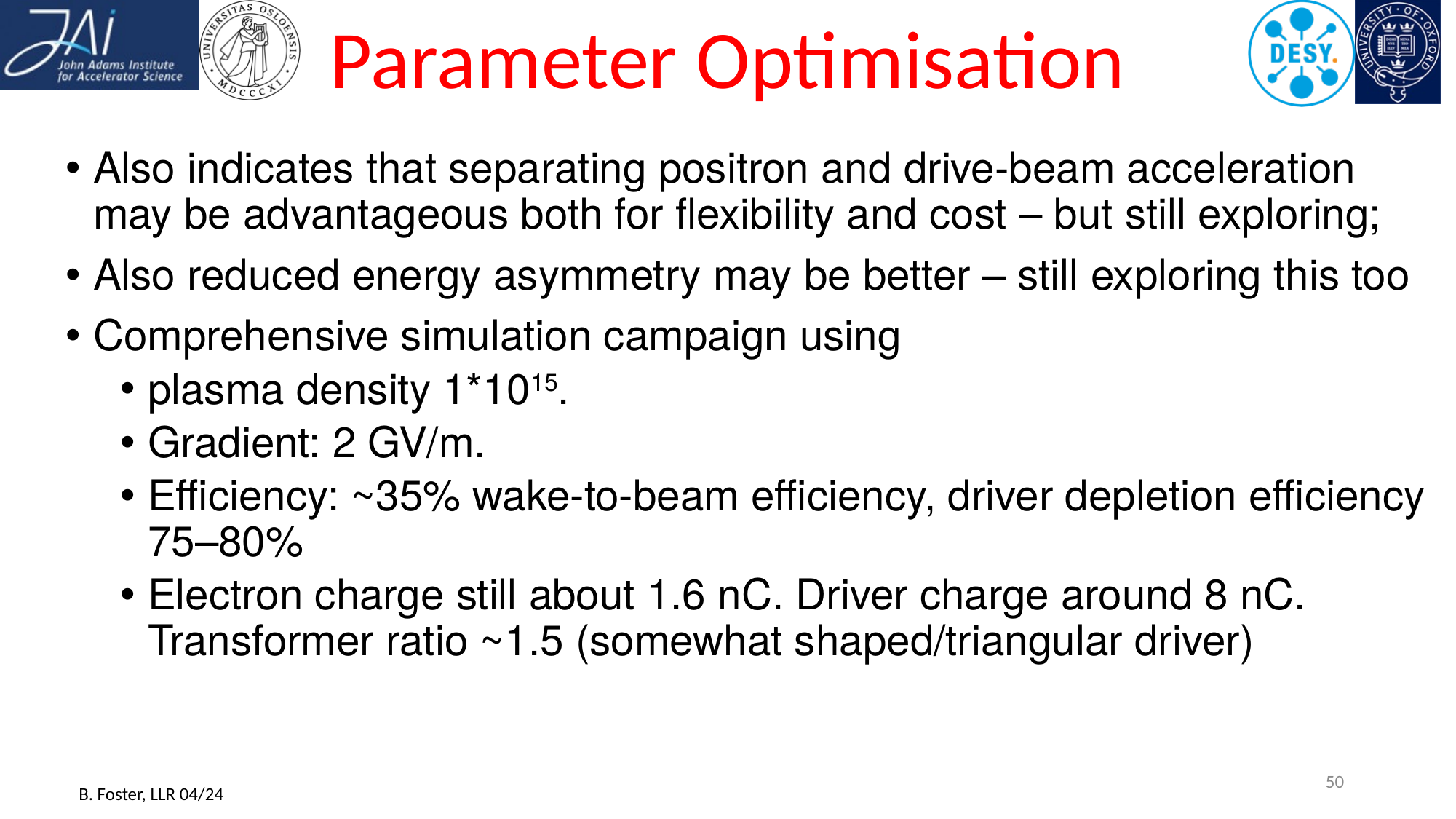

# Parameter Optimisation
Also indicates that separating positron and drive-beam acceleration
may be advantageous both for flexibility and cost – but still exploring;
Also reduced energy asymmetry may be better – still exploring this too
Comprehensive simulation campaign using
plasma density 1*1015.
Gradient: 2 GV/m.
Efficiency: ~35% wake-to-beam efficiency, driver depletion efficiency 75–80%
Electron charge still about 1.6 nC. Driver charge around 8 nC. Transformer ratio ~1.5 (somewhat shaped/triangular driver)

50
B. Foster, LLR 04/24